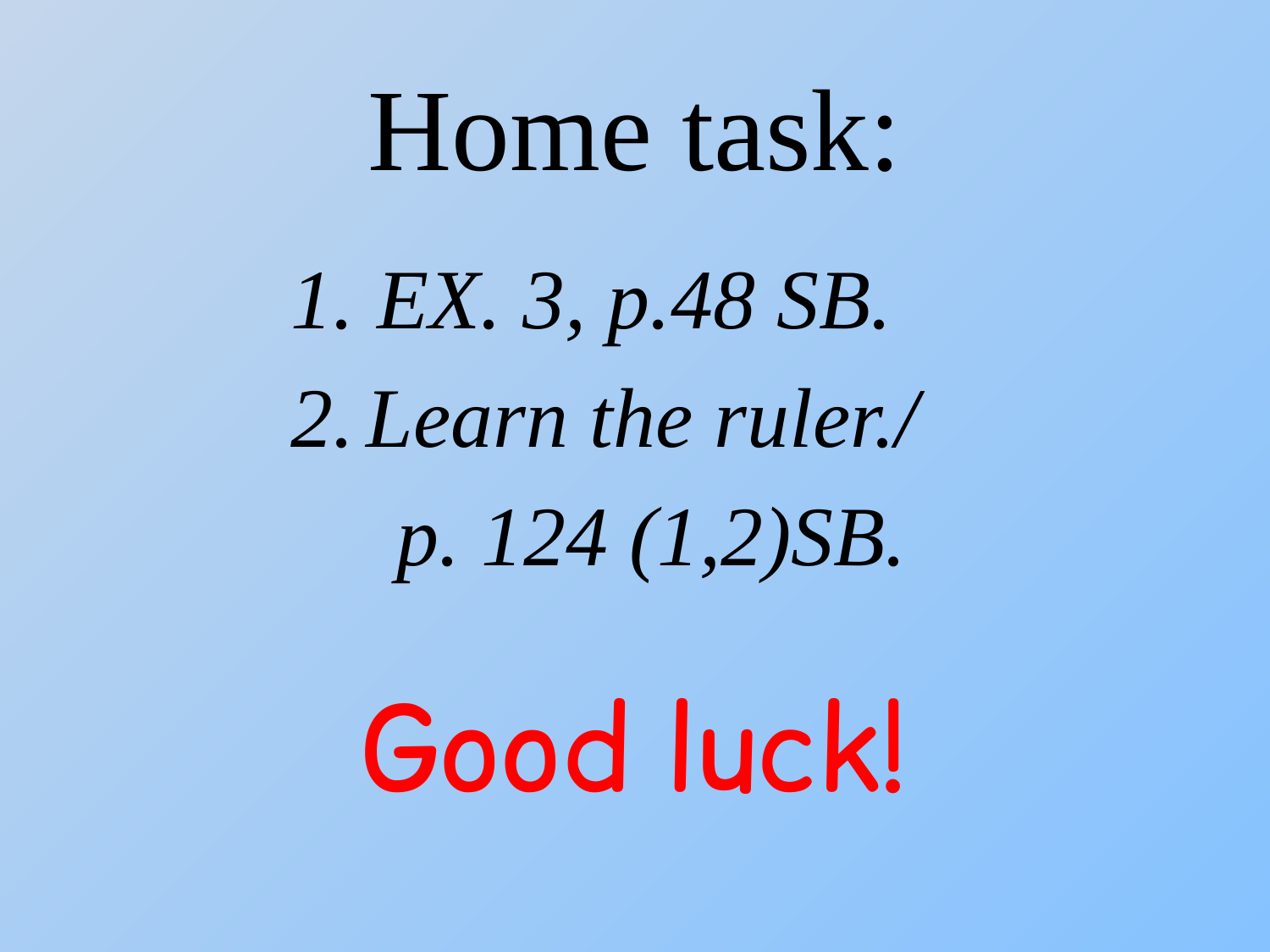

# Home task:
EX. 3, p.48 SB.
Learn the ruler./
     p. 124 (1,2)SB.
Good luck!